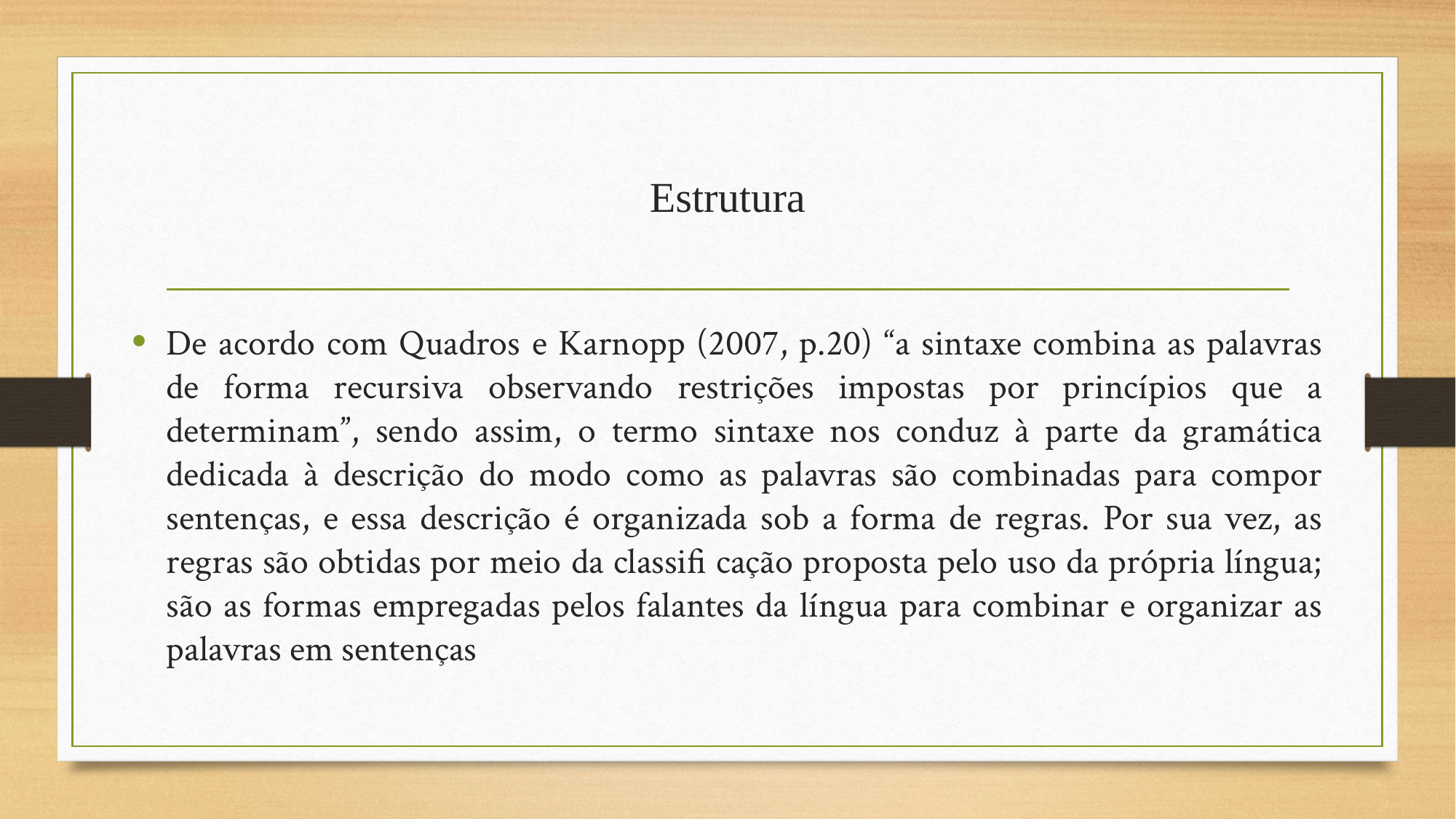

# Estrutura
De acordo com Quadros e Karnopp (2007, p.20) “a sintaxe combina as palavras de forma recursiva observando restrições impostas por princípios que a determinam”, sendo assim, o termo sintaxe nos conduz à parte da gramática dedicada à descrição do modo como as palavras são combinadas para compor sentenças, e essa descrição é organizada sob a forma de regras. Por sua vez, as regras são obtidas por meio da classifi cação proposta pelo uso da própria língua; são as formas empregadas pelos falantes da língua para combinar e organizar as palavras em sentenças